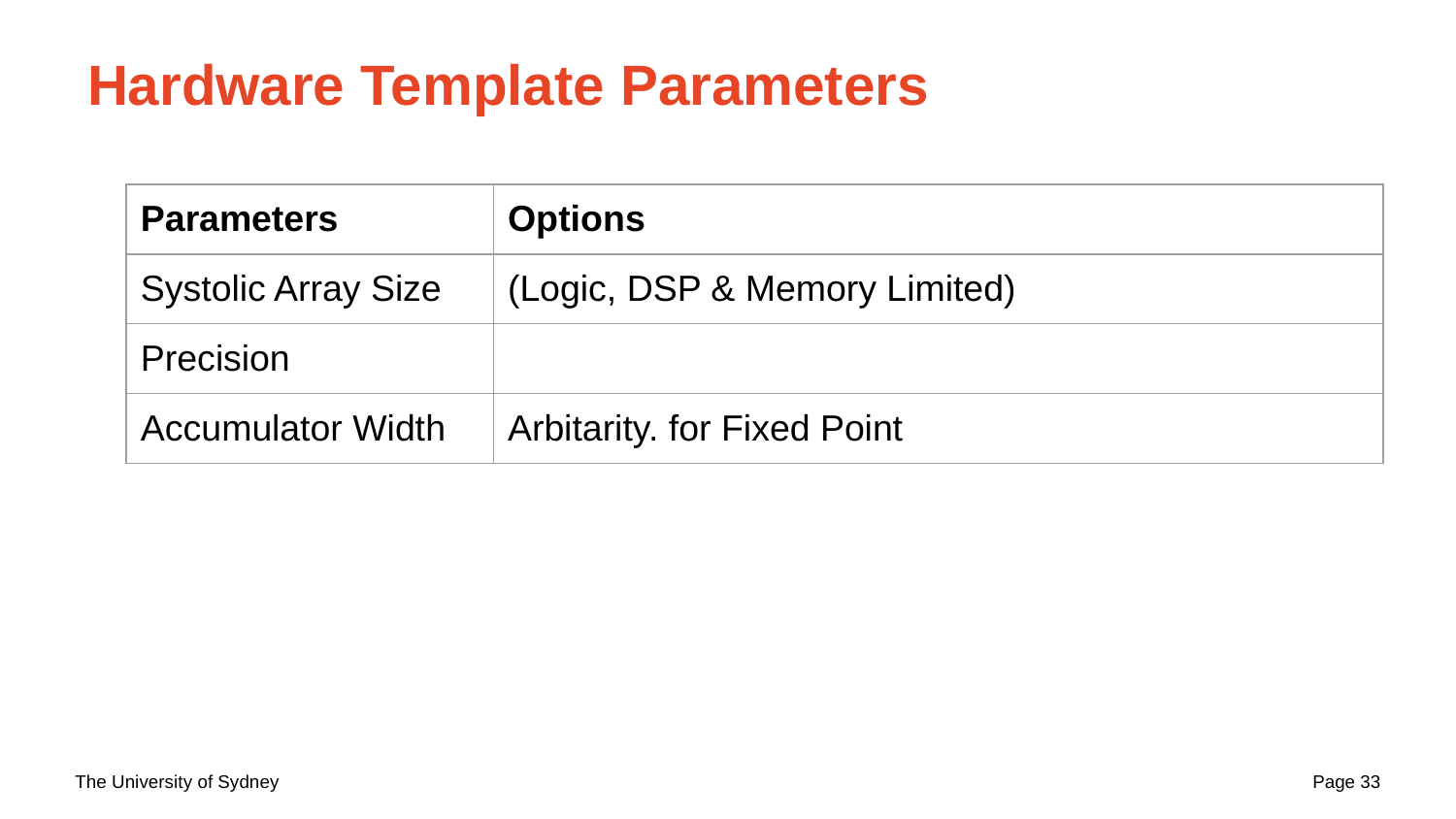

# Hardware Template Parameters
| Parameters | Options |
| --- | --- |
| Systolic Array Size | (Logic, DSP & Memory Limited) |
| Precision |  |
| Accumulator Width | Arbitarity. for Fixed Point |